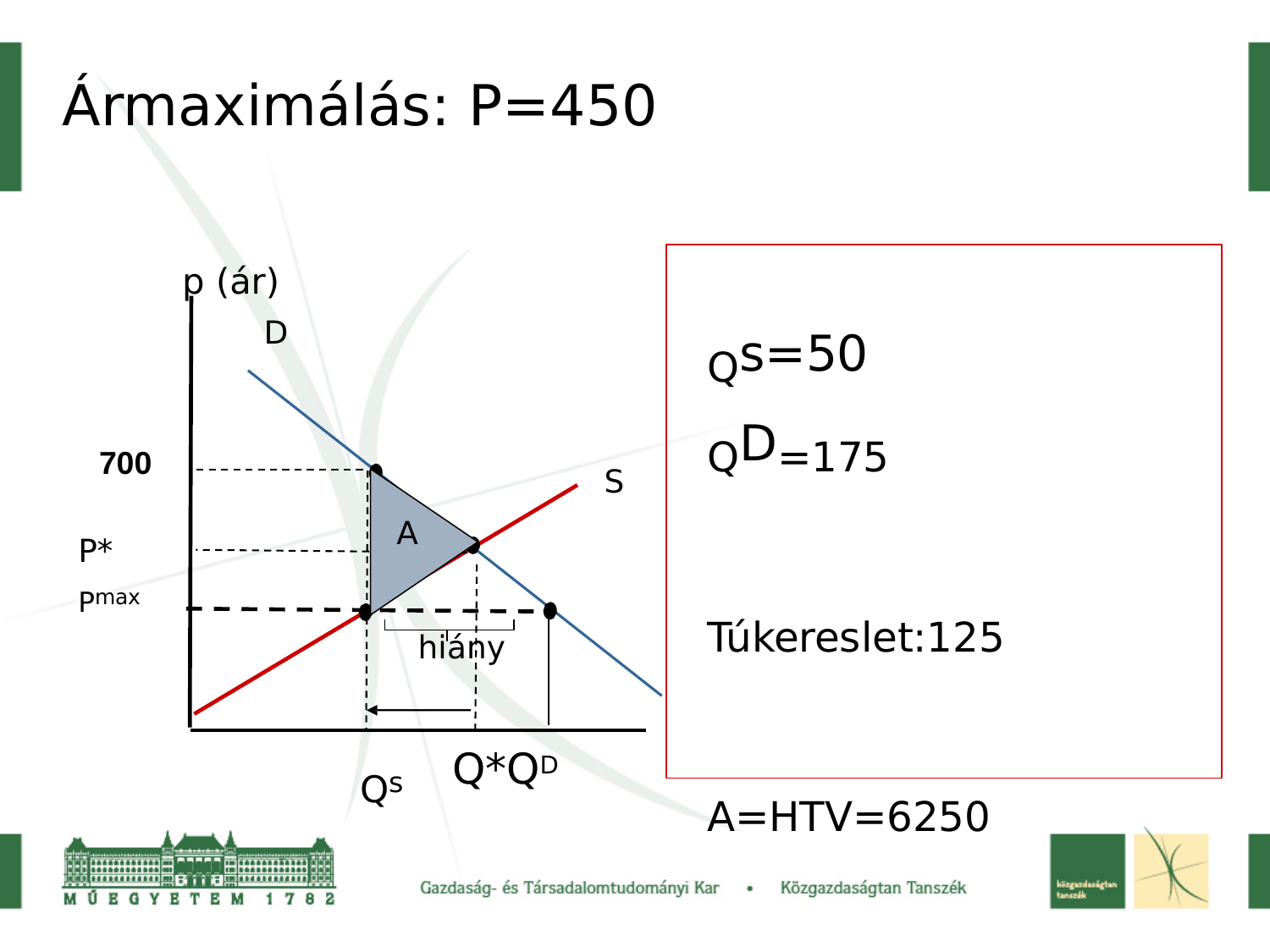

Ármaximálás: P=450

p (ár)
Qs=50
QD=175

Túkereslet:125

A=HTV=6250

D

700
S

A

P* Pmax

hiány

Qs

Q*QD